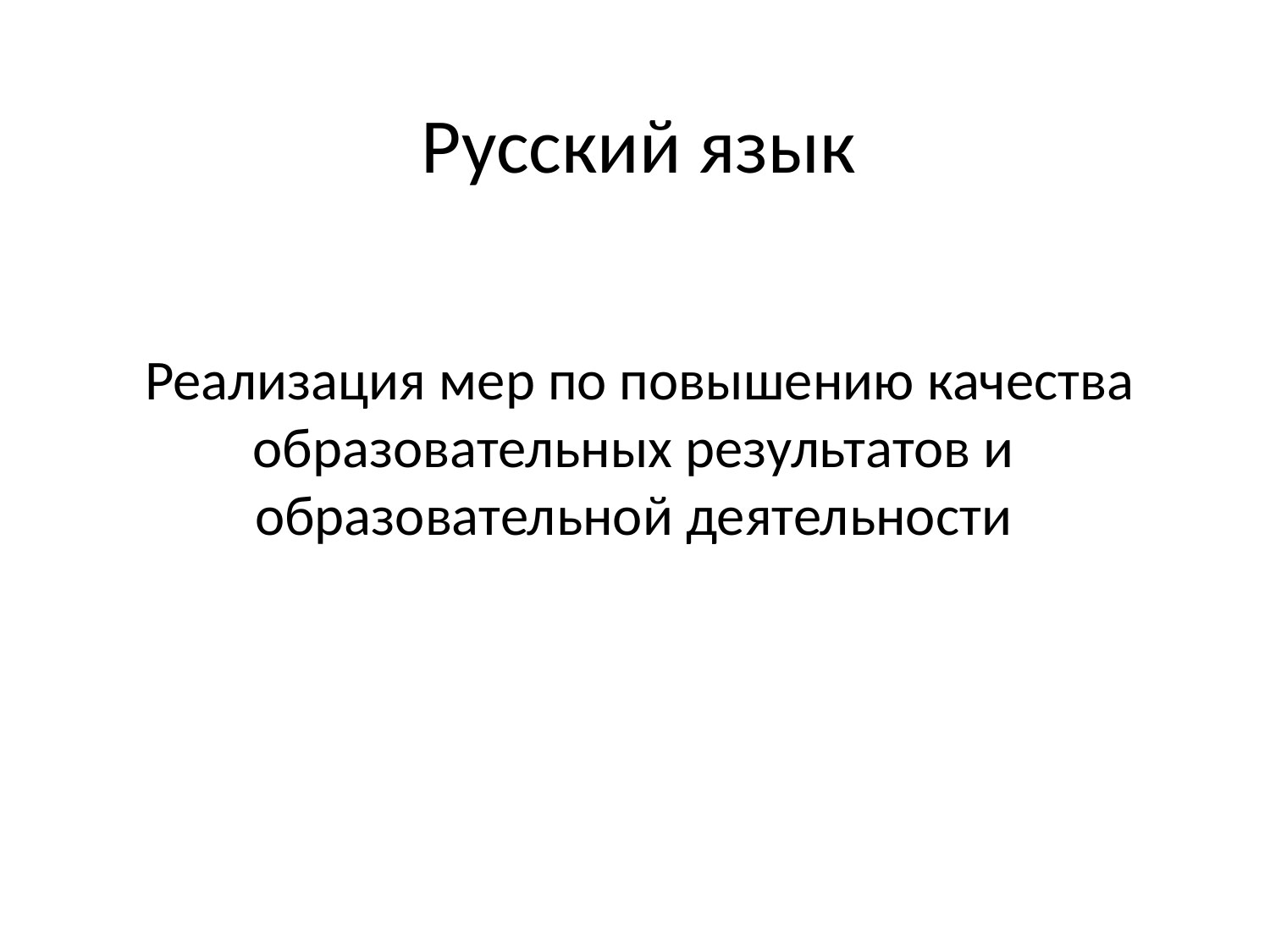

# Русский язык
Реализация мер по повышению качества образовательных результатов и  образовательной деятельности